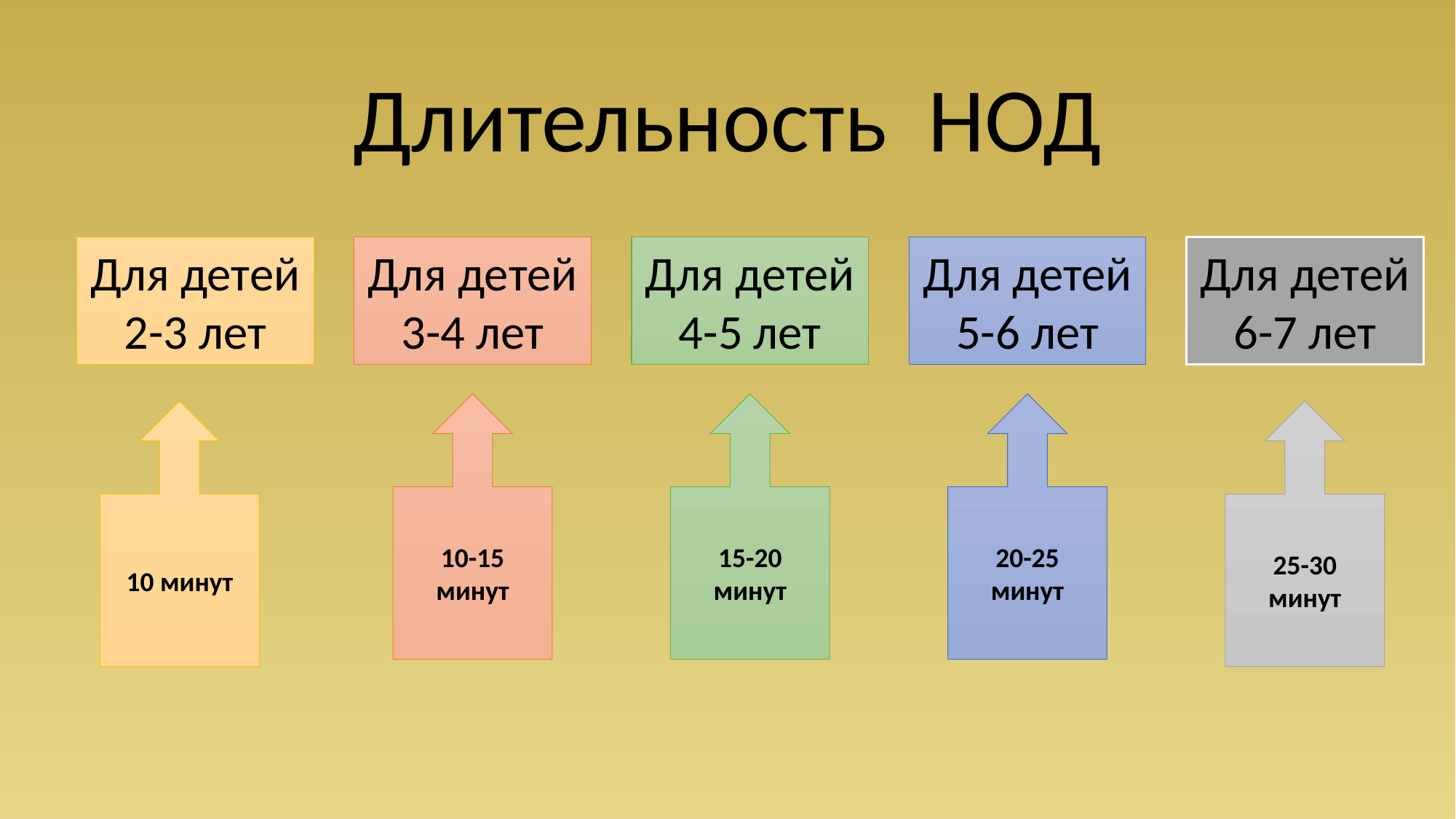

# Длительность  НОД
Для детей 2-3 лет
Для детей 3-4 лет
Для детей 4-5 лет
Для детей 5-6 лет
Для детей 6-7 лет
10-15 минут
15-20 минут
20-25 минут
10 минут
25-30 минут